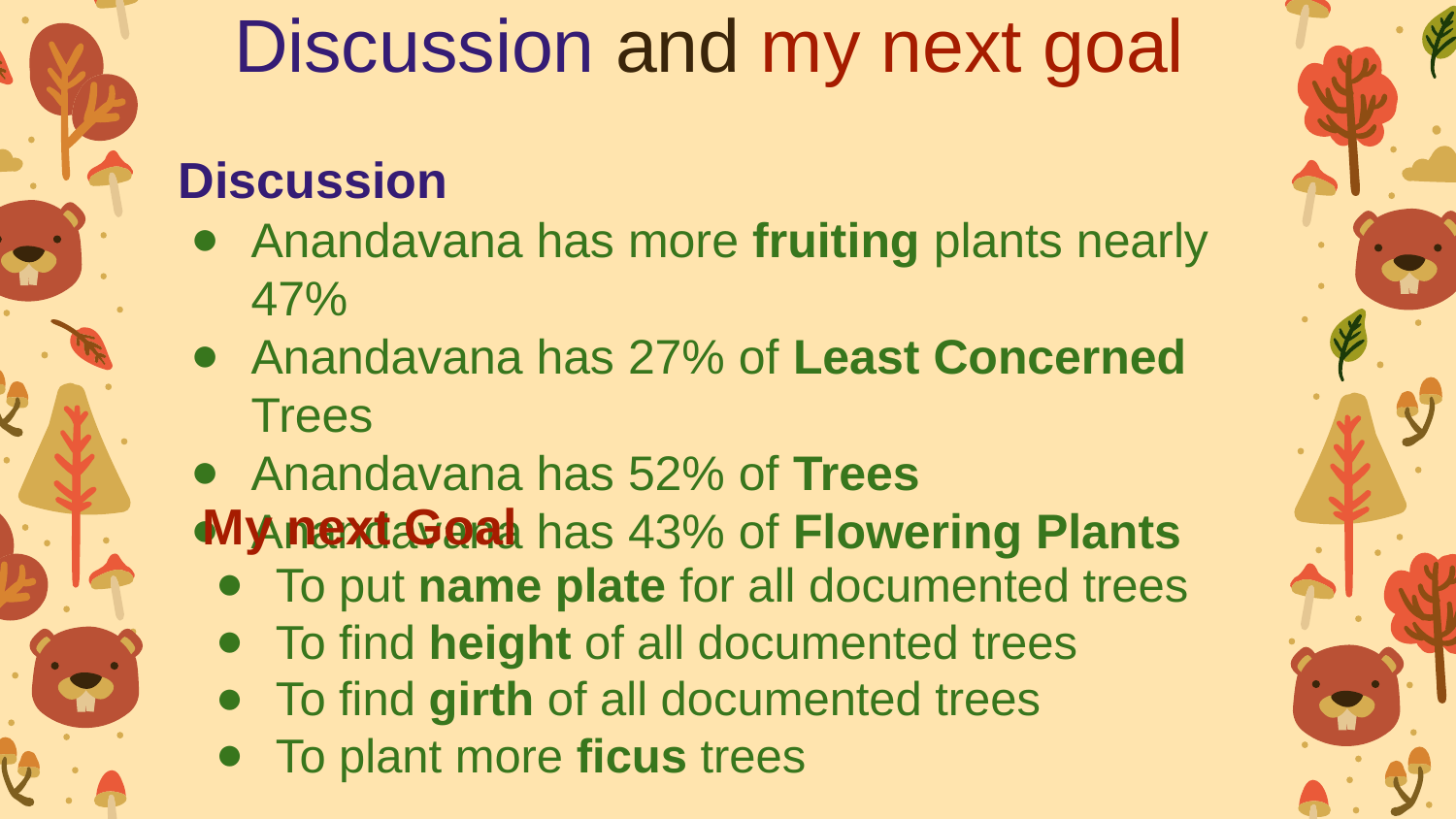

# Discussion and my next goal
Discussion
Anandavana has more fruiting plants nearly 47%
Anandavana has 27% of Least Concerned Trees
Anandavana has 52% of Trees
Anandavana has 43% of Flowering Plants
My next Goal
To put name plate for all documented trees
To find height of all documented trees
To find girth of all documented trees
To plant more ficus trees